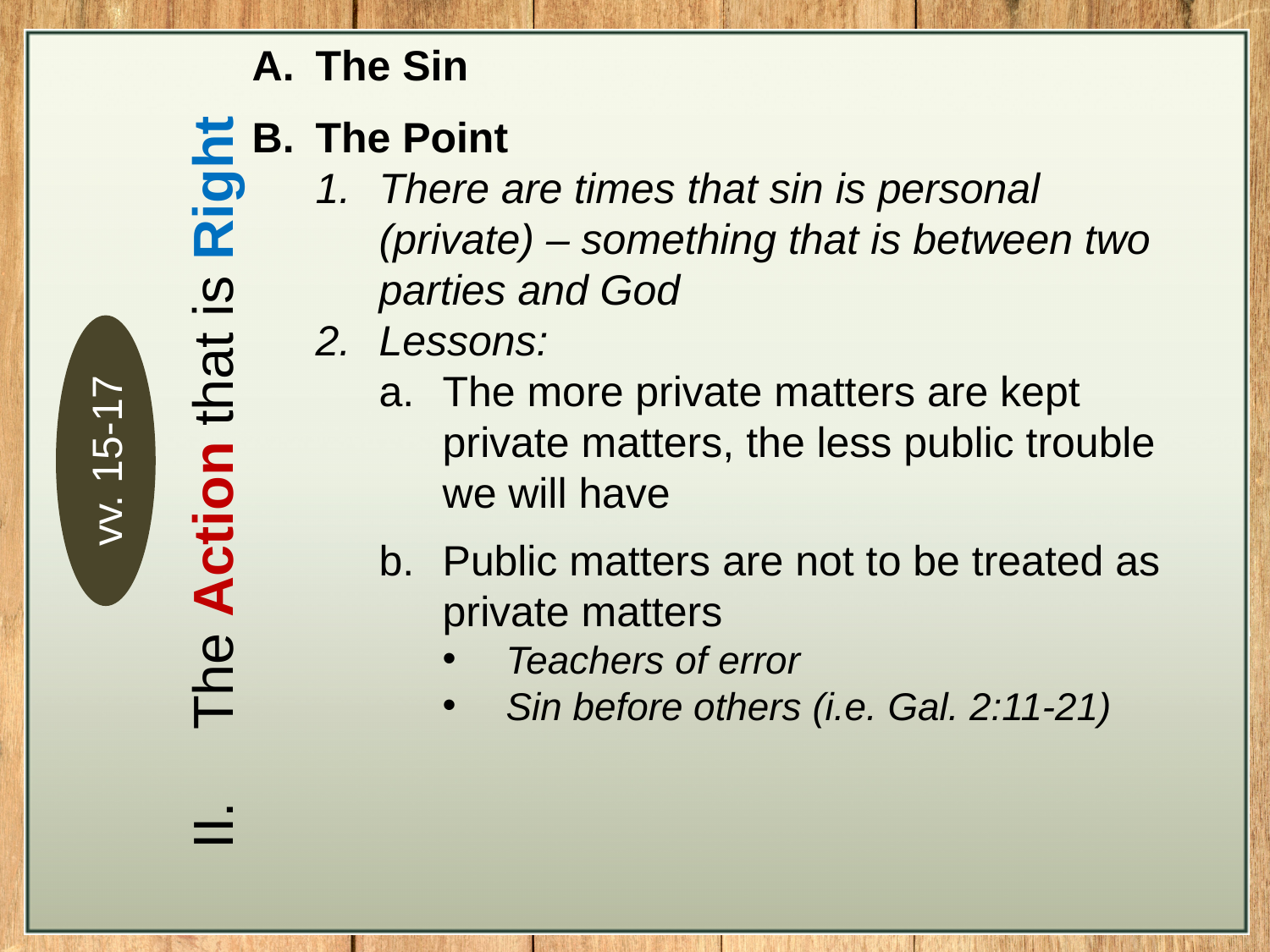

The Sin

The Point
There are times that sin is personal (private) – something that is between two parties and God
Lessons:
The more private matters are kept private matters, the less public trouble we will have

Public matters are not to be treated as private matters
Teachers of error
Sin before others (i.e. Gal. 2:11-21)
vv. 15-17
The Action that is Right